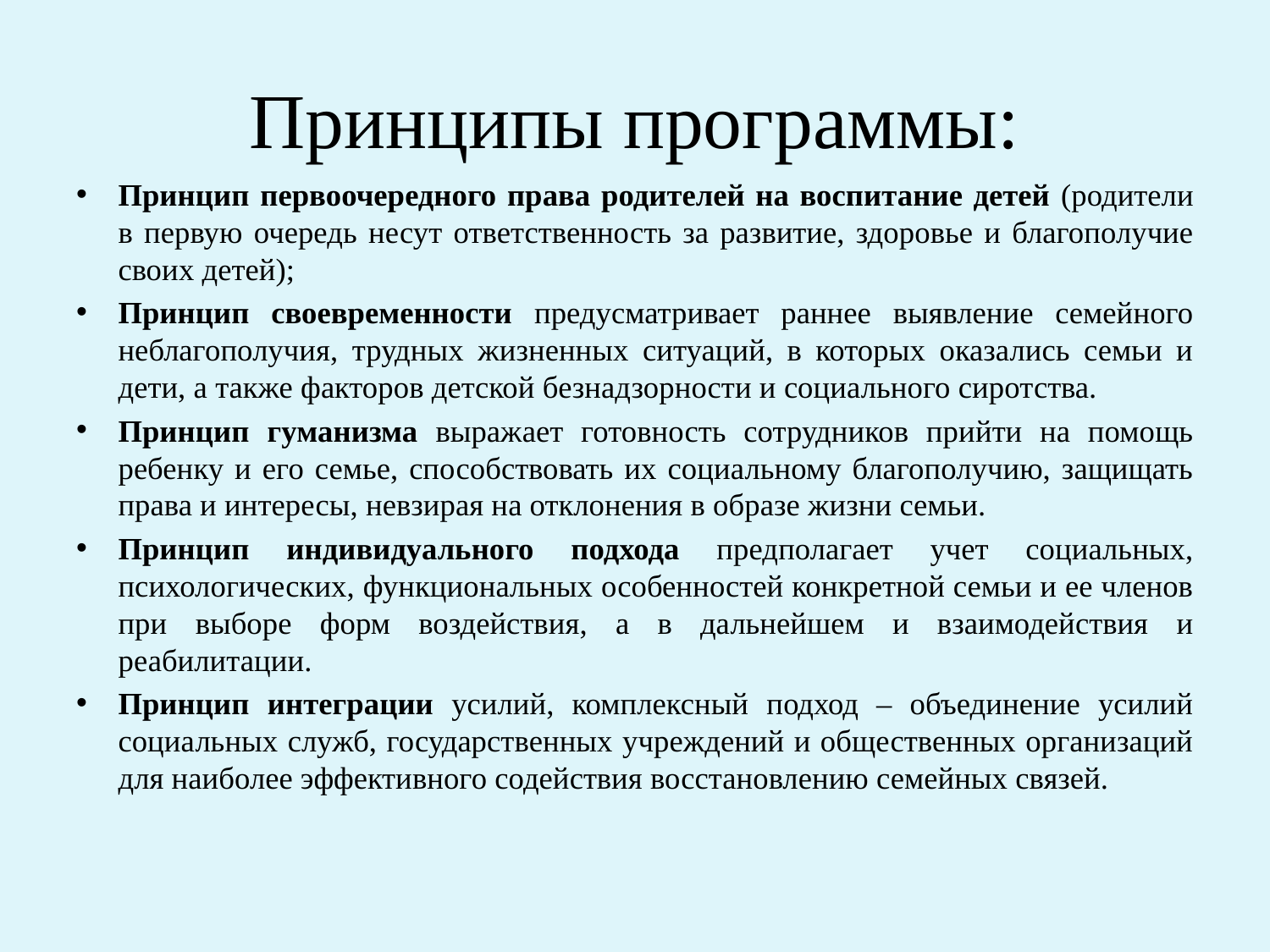

# Принципы программы:
Принцип первоочередного права родителей на воспитание детей (родители в первую очередь несут ответственность за развитие, здоровье и благополучие своих детей);
Принцип своевременности предусматривает раннее выявление семейного неблагополучия, трудных жизненных ситуаций, в которых оказались семьи и дети, а также факторов детской безнадзорности и социального сиротства.
Принцип гуманизма выражает готовность сотрудников прийти на помощь ребенку и его семье, способствовать их социальному благополучию, защищать права и интересы, невзирая на отклонения в образе жизни семьи.
Принцип индивидуального подхода предполагает учет социальных, психологических, функциональных особенностей конкретной семьи и ее членов при выборе форм воздействия, а в дальнейшем и взаимодействия и реабилитации.
Принцип интеграции усилий, комплексный подход – объединение усилий социальных служб, государственных учреждений и общественных организаций для наиболее эффективного содействия восстановлению семейных связей.